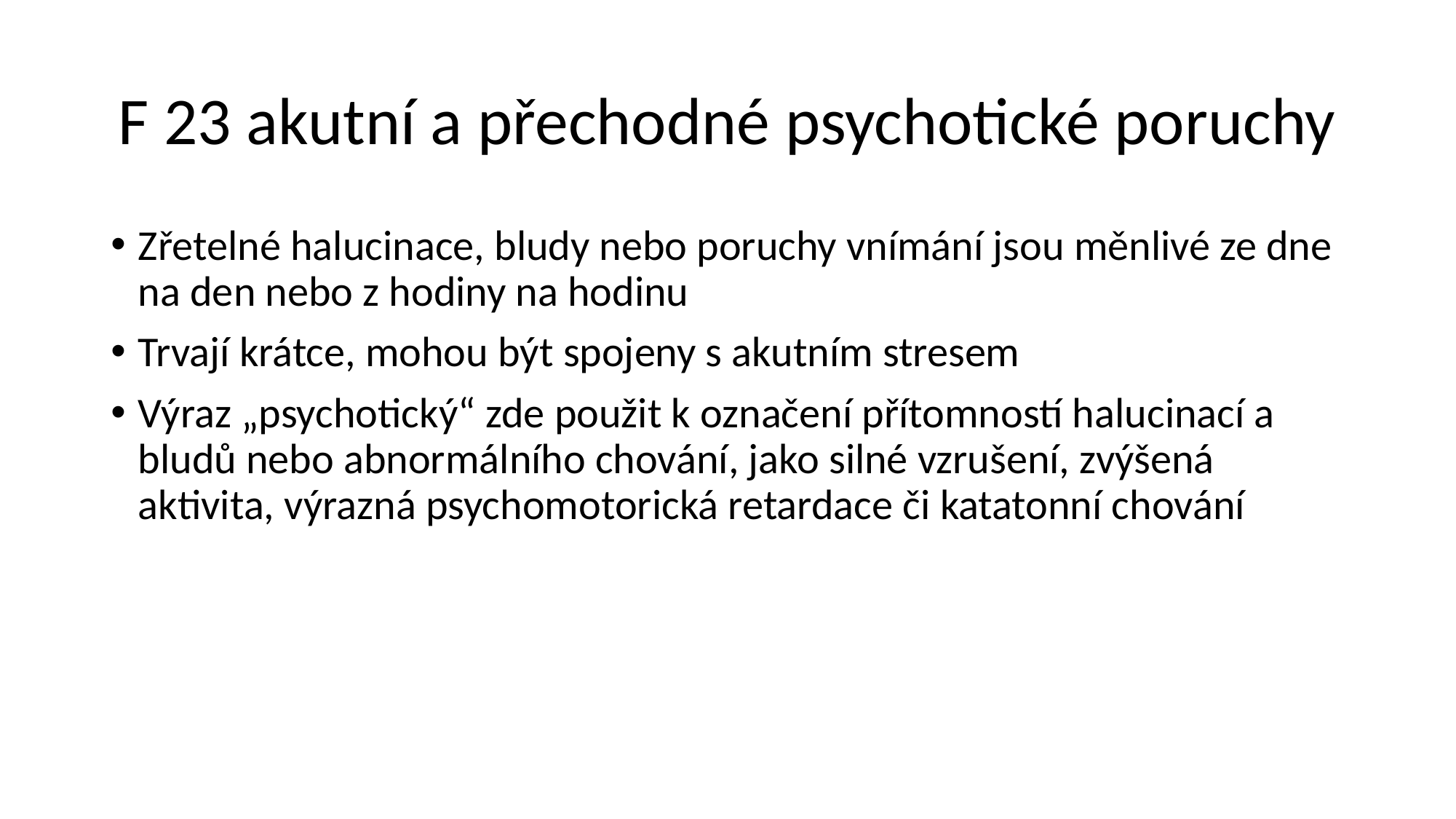

# F 23 akutní a přechodné psychotické poruchy
Zřetelné halucinace, bludy nebo poruchy vnímání jsou měnlivé ze dne na den nebo z hodiny na hodinu
Trvají krátce, mohou být spojeny s akutním stresem
Výraz „psychotický“ zde použit k označení přítomností halucinací a bludů nebo abnormálního chování, jako silné vzrušení, zvýšená aktivita, výrazná psychomotorická retardace či katatonní chování